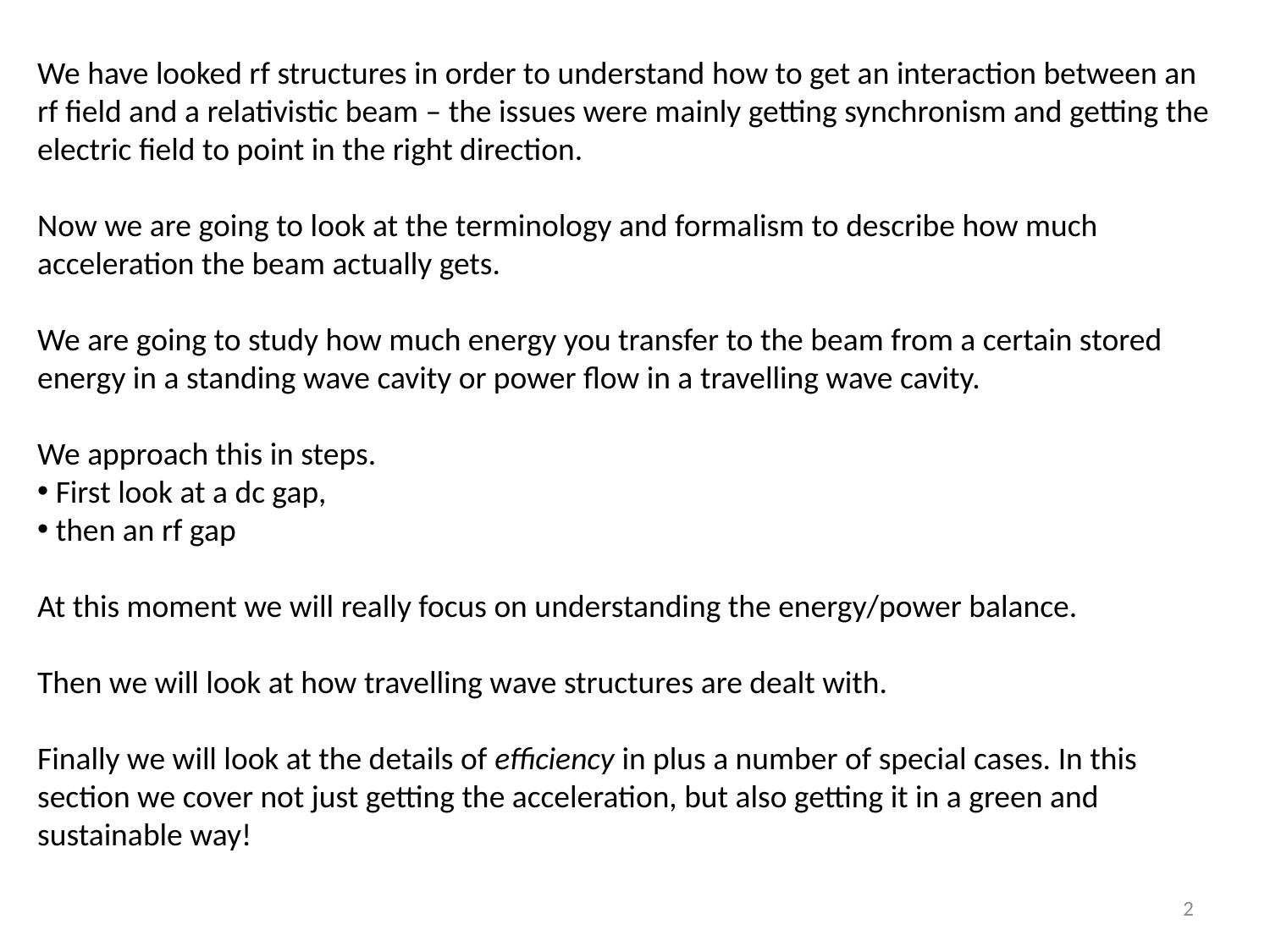

We have looked rf structures in order to understand how to get an interaction between an rf field and a relativistic beam – the issues were mainly getting synchronism and getting the electric field to point in the right direction.

Now we are going to look at the terminology and formalism to describe how much acceleration the beam actually gets.

We are going to study how much energy you transfer to the beam from a certain stored energy in a standing wave cavity or power flow in a travelling wave cavity.

We approach this in steps.
 First look at a dc gap,
 then an rf gap

At this moment we will really focus on understanding the energy/power balance.

Then we will look at how travelling wave structures are dealt with.

Finally we will look at the details of efficiency in plus a number of special cases. In this section we cover not just getting the acceleration, but also getting it in a green and sustainable way!
2